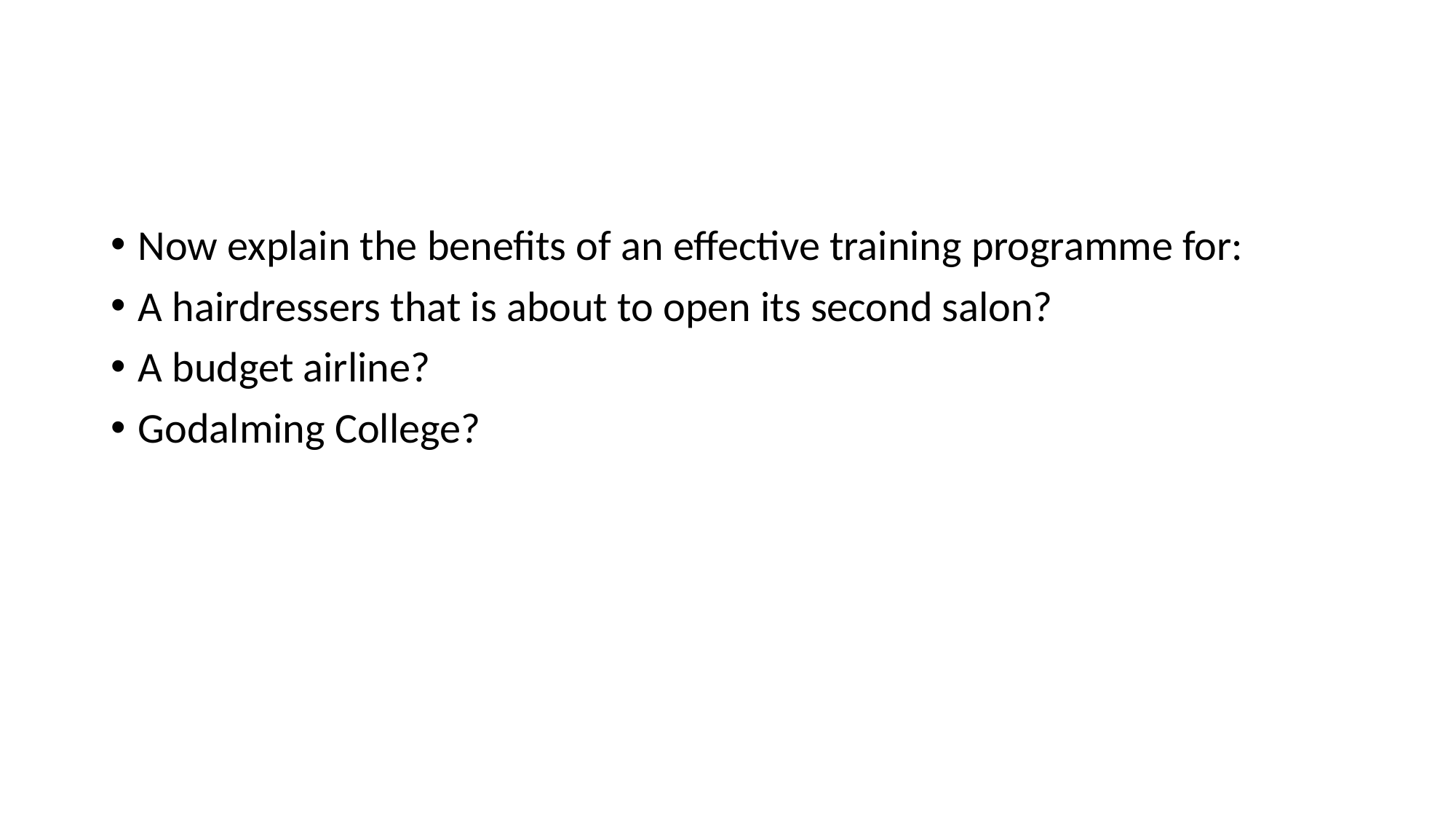

#

Now explain the benefits of an effective training programme for:
A hairdressers that is about to open its second salon?
A budget airline?
Godalming College?